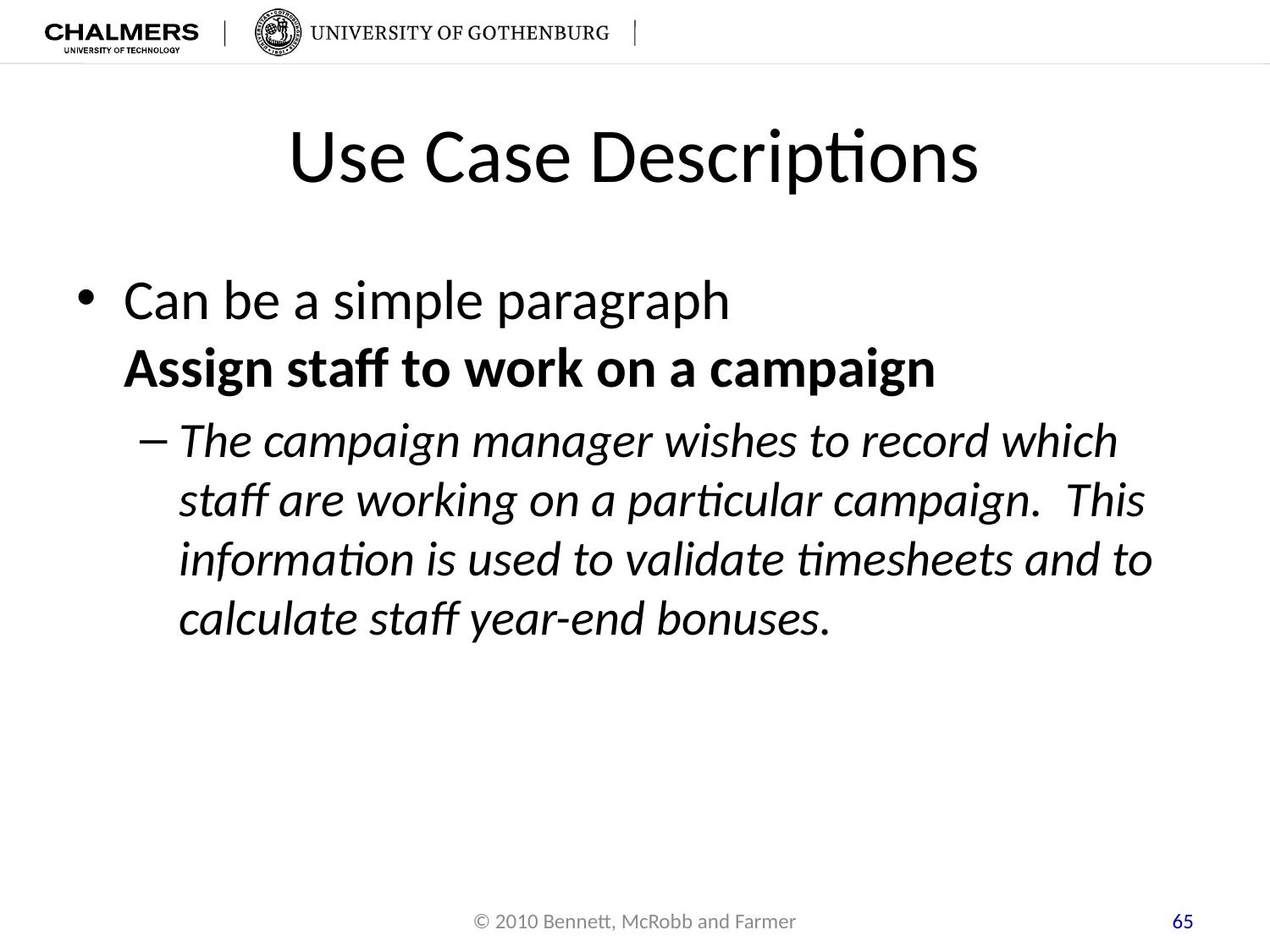

# Use Case Descriptions
Can be a simple paragraph
	Assign staff to work on a campaign
The campaign manager wishes to record which staff are working on a particular campaign.  This information is used to validate timesheets and to calculate staff year-end bonuses.

65

© 2010 Bennett, McRobb and Farmer